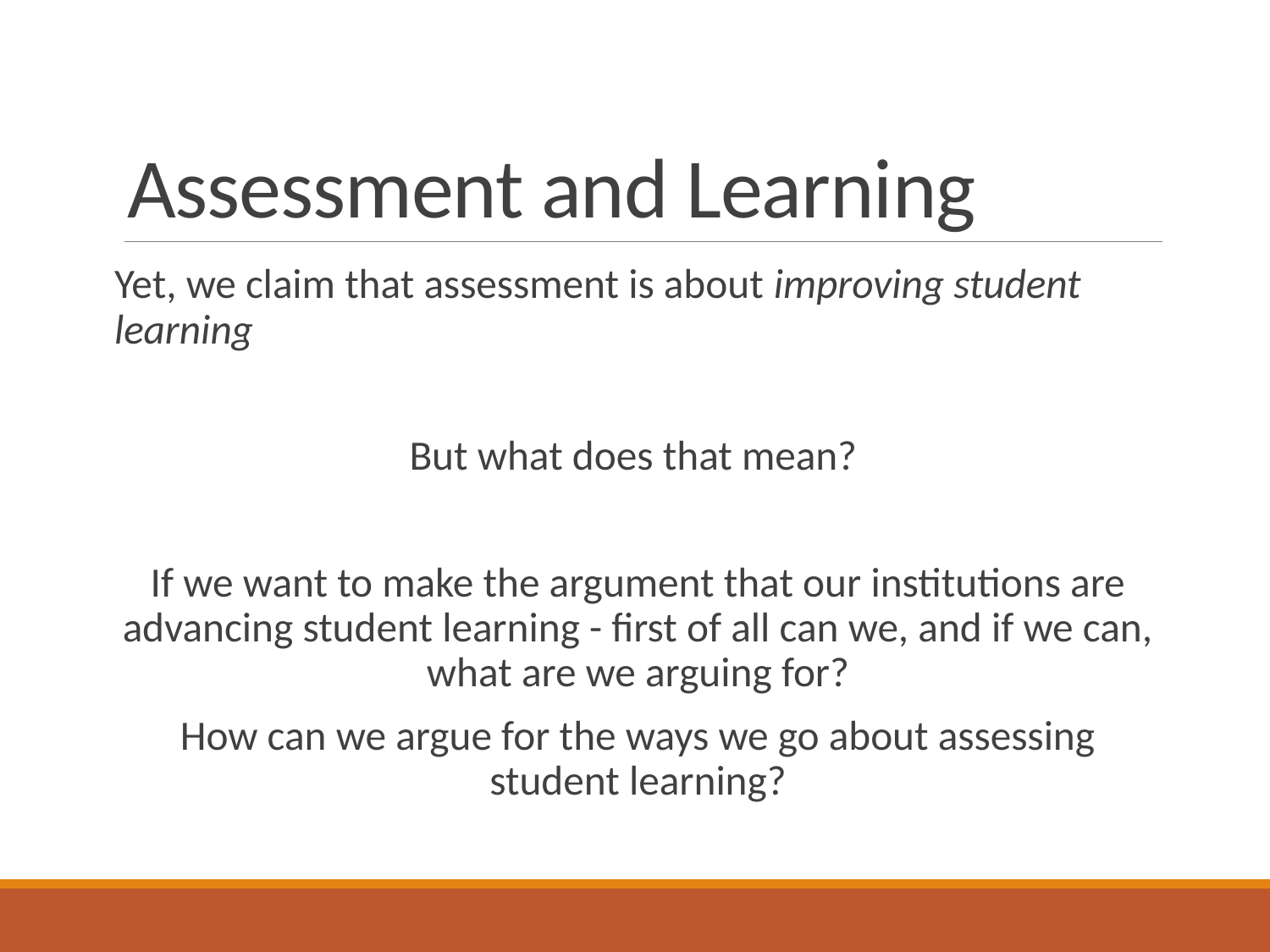

# Assessment and Learning
Yet, we claim that assessment is about improving student learning

But what does that mean?

If we want to make the argument that our institutions are advancing student learning - first of all can we, and if we can, what are we arguing for?
How can we argue for the ways we go about assessing student learning?